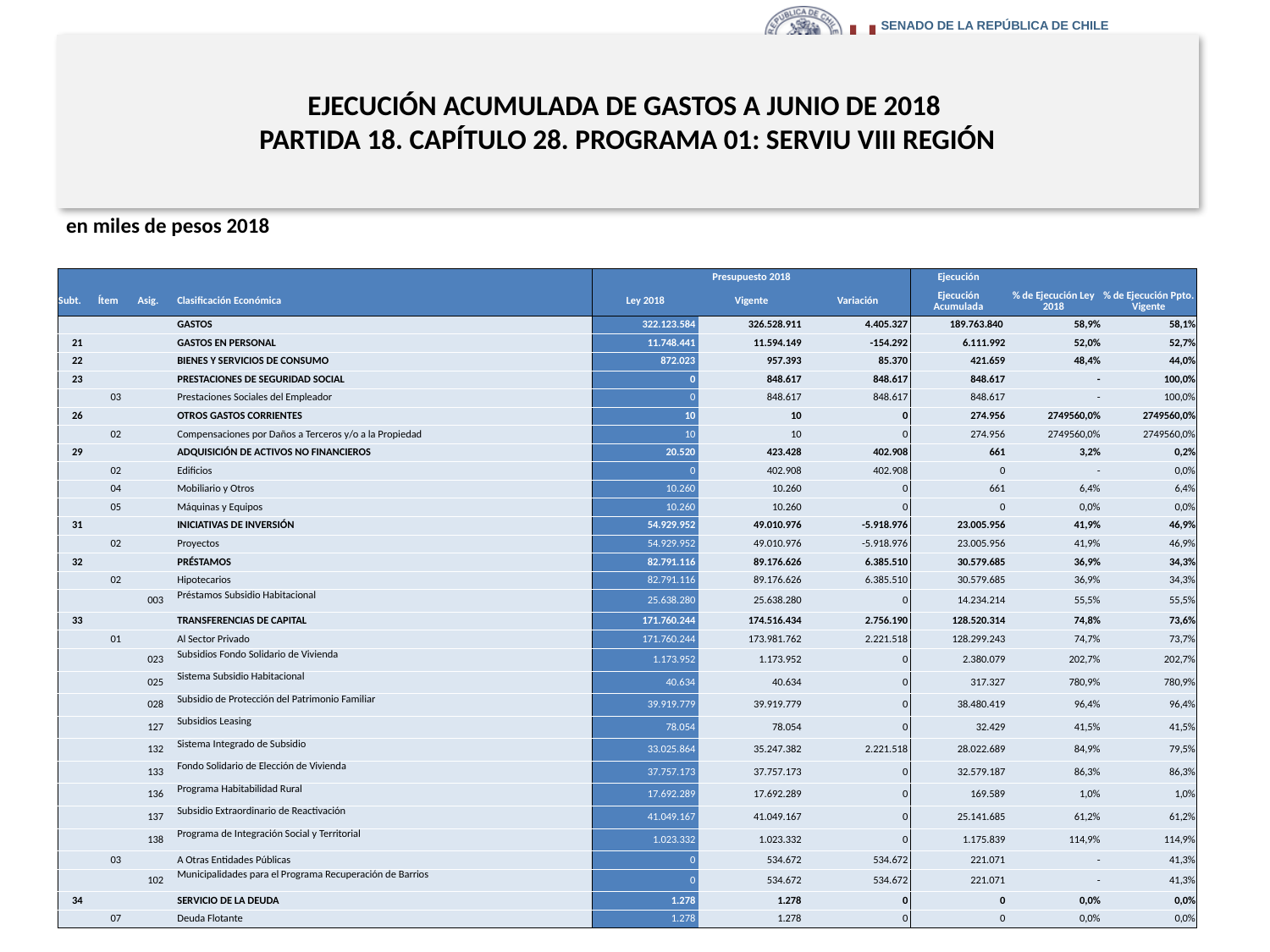

# EJECUCIÓN ACUMULADA DE GASTOS A JUNIO DE 2018 PARTIDA 18. CAPÍTULO 28. PROGRAMA 01: SERVIU VIII REGIÓN
en miles de pesos 2018
|  |  |  |  | Presupuesto 2018 |  |  | Ejecución |  |  |
| --- | --- | --- | --- | --- | --- | --- | --- | --- | --- |
| Subt. | Ítem | Asig. | Clasificación Económica | Ley 2018 | Vigente | Variación | Ejecución Acumulada | % de Ejecución Ley 2018 | % de Ejecución Ppto. Vigente |
|  |  |  | GASTOS | 322.123.584 | 326.528.911 | 4.405.327 | 189.763.840 | 58,9% | 58,1% |
| 21 |  |  | GASTOS EN PERSONAL | 11.748.441 | 11.594.149 | -154.292 | 6.111.992 | 52,0% | 52,7% |
| 22 |  |  | BIENES Y SERVICIOS DE CONSUMO | 872.023 | 957.393 | 85.370 | 421.659 | 48,4% | 44,0% |
| 23 |  |  | PRESTACIONES DE SEGURIDAD SOCIAL | 0 | 848.617 | 848.617 | 848.617 | - | 100,0% |
|  | 03 |  | Prestaciones Sociales del Empleador | 0 | 848.617 | 848.617 | 848.617 | - | 100,0% |
| 26 |  |  | OTROS GASTOS CORRIENTES | 10 | 10 | 0 | 274.956 | 2749560,0% | 2749560,0% |
|  | 02 |  | Compensaciones por Daños a Terceros y/o a la Propiedad | 10 | 10 | 0 | 274.956 | 2749560,0% | 2749560,0% |
| 29 |  |  | ADQUISICIÓN DE ACTIVOS NO FINANCIEROS | 20.520 | 423.428 | 402.908 | 661 | 3,2% | 0,2% |
|  | 02 |  | Edificios | 0 | 402.908 | 402.908 | 0 | - | 0,0% |
|  | 04 |  | Mobiliario y Otros | 10.260 | 10.260 | 0 | 661 | 6,4% | 6,4% |
|  | 05 |  | Máquinas y Equipos | 10.260 | 10.260 | 0 | 0 | 0,0% | 0,0% |
| 31 |  |  | INICIATIVAS DE INVERSIÓN | 54.929.952 | 49.010.976 | -5.918.976 | 23.005.956 | 41,9% | 46,9% |
|  | 02 |  | Proyectos | 54.929.952 | 49.010.976 | -5.918.976 | 23.005.956 | 41,9% | 46,9% |
| 32 |  |  | PRÉSTAMOS | 82.791.116 | 89.176.626 | 6.385.510 | 30.579.685 | 36,9% | 34,3% |
|  | 02 |  | Hipotecarios | 82.791.116 | 89.176.626 | 6.385.510 | 30.579.685 | 36,9% | 34,3% |
|  |  | 003 | Préstamos Subsidio Habitacional | 25.638.280 | 25.638.280 | 0 | 14.234.214 | 55,5% | 55,5% |
| 33 |  |  | TRANSFERENCIAS DE CAPITAL | 171.760.244 | 174.516.434 | 2.756.190 | 128.520.314 | 74,8% | 73,6% |
|  | 01 |  | Al Sector Privado | 171.760.244 | 173.981.762 | 2.221.518 | 128.299.243 | 74,7% | 73,7% |
|  |  | 023 | Subsidios Fondo Solidario de Vivienda | 1.173.952 | 1.173.952 | 0 | 2.380.079 | 202,7% | 202,7% |
|  |  | 025 | Sistema Subsidio Habitacional | 40.634 | 40.634 | 0 | 317.327 | 780,9% | 780,9% |
|  |  | 028 | Subsidio de Protección del Patrimonio Familiar | 39.919.779 | 39.919.779 | 0 | 38.480.419 | 96,4% | 96,4% |
|  |  | 127 | Subsidios Leasing | 78.054 | 78.054 | 0 | 32.429 | 41,5% | 41,5% |
|  |  | 132 | Sistema Integrado de Subsidio | 33.025.864 | 35.247.382 | 2.221.518 | 28.022.689 | 84,9% | 79,5% |
|  |  | 133 | Fondo Solidario de Elección de Vivienda | 37.757.173 | 37.757.173 | 0 | 32.579.187 | 86,3% | 86,3% |
|  |  | 136 | Programa Habitabilidad Rural | 17.692.289 | 17.692.289 | 0 | 169.589 | 1,0% | 1,0% |
|  |  | 137 | Subsidio Extraordinario de Reactivación | 41.049.167 | 41.049.167 | 0 | 25.141.685 | 61,2% | 61,2% |
|  |  | 138 | Programa de Integración Social y Territorial | 1.023.332 | 1.023.332 | 0 | 1.175.839 | 114,9% | 114,9% |
|  | 03 |  | A Otras Entidades Públicas | 0 | 534.672 | 534.672 | 221.071 | - | 41,3% |
|  |  | 102 | Municipalidades para el Programa Recuperación de Barrios | 0 | 534.672 | 534.672 | 221.071 | - | 41,3% |
| 34 |  |  | SERVICIO DE LA DEUDA | 1.278 | 1.278 | 0 | 0 | 0,0% | 0,0% |
|  | 07 |  | Deuda Flotante | 1.278 | 1.278 | 0 | 0 | 0,0% | 0,0% |
19